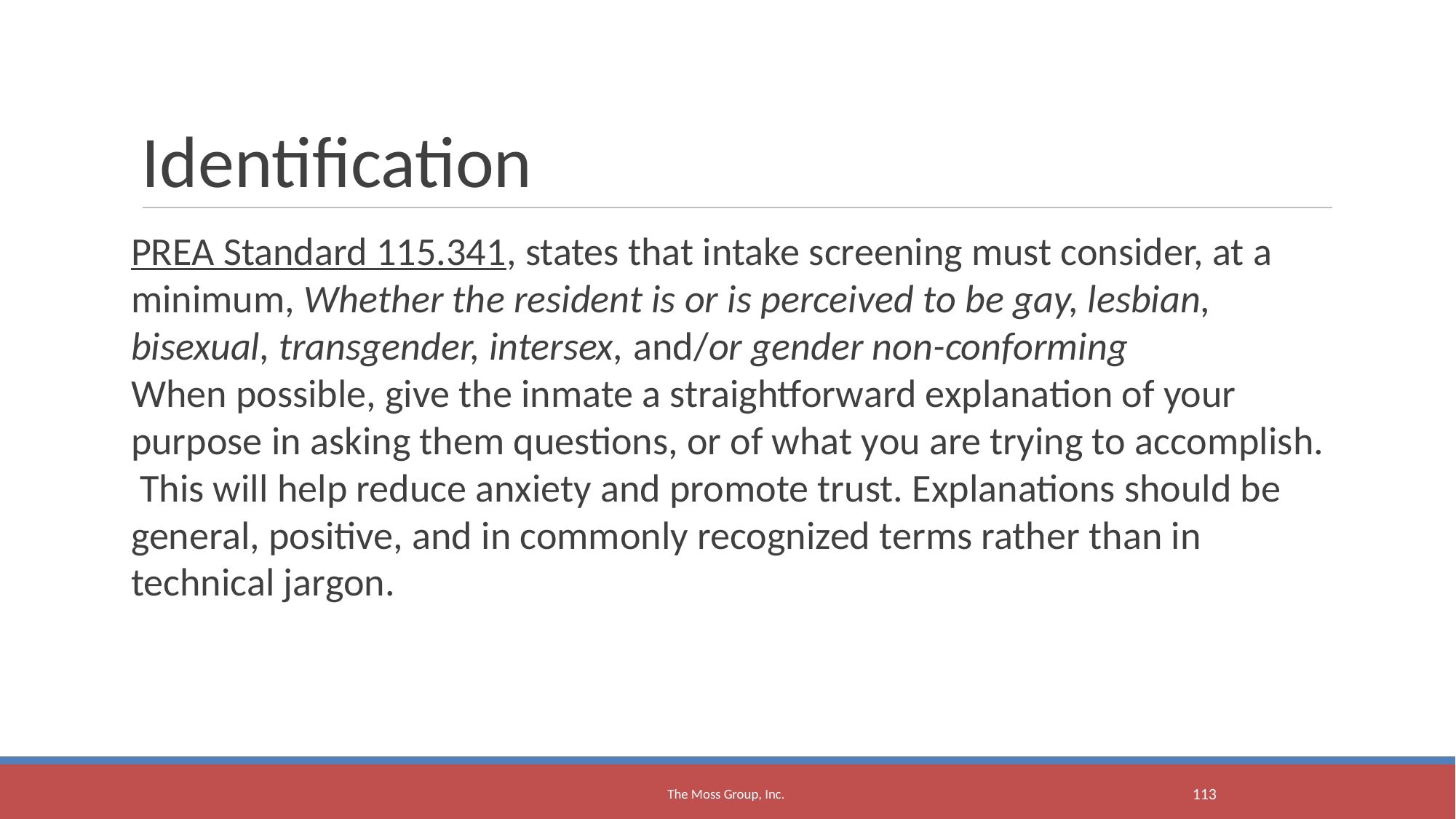

Identification
PREA Standard 115.341, states that intake screening must consider, at a minimum, Whether the resident is or is perceived to be gay, lesbian, bisexual, transgender, intersex, and/or gender non-conforming
When possible, give the inmate a straightforward explanation of your purpose in asking them questions, or of what you are trying to accomplish.  This will help reduce anxiety and promote trust. Explanations should be general, positive, and in commonly recognized terms rather than in technical jargon.

The Moss Group, Inc.
113